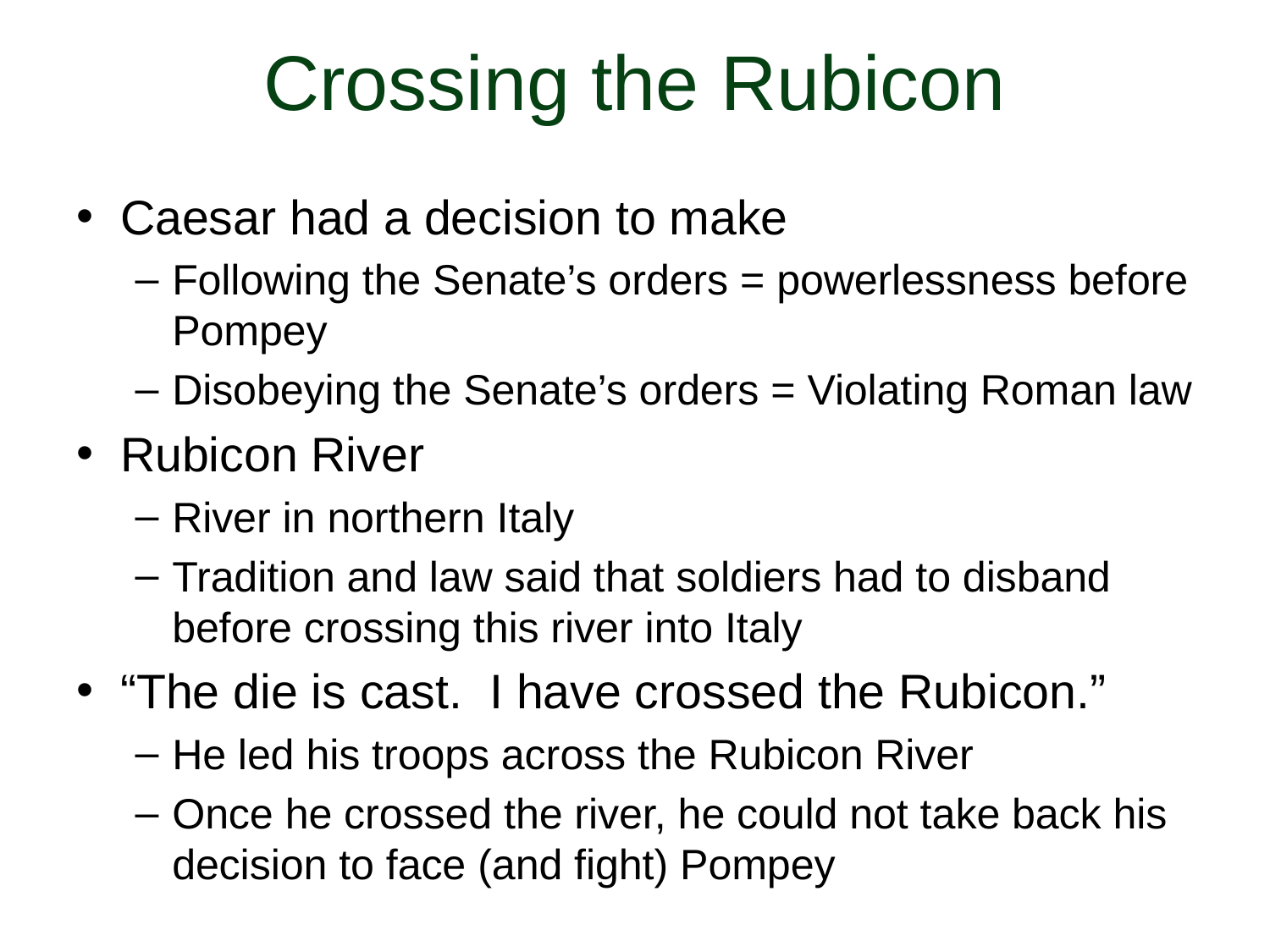

# Crossing the Rubicon
Caesar had a decision to make
Following the Senate’s orders = powerlessness before Pompey
Disobeying the Senate’s orders = Violating Roman law
Rubicon River
River in northern Italy
Tradition and law said that soldiers had to disband before crossing this river into Italy
“The die is cast.  I have crossed the Rubicon.”
He led his troops across the Rubicon River
Once he crossed the river, he could not take back his decision to face (and fight) Pompey